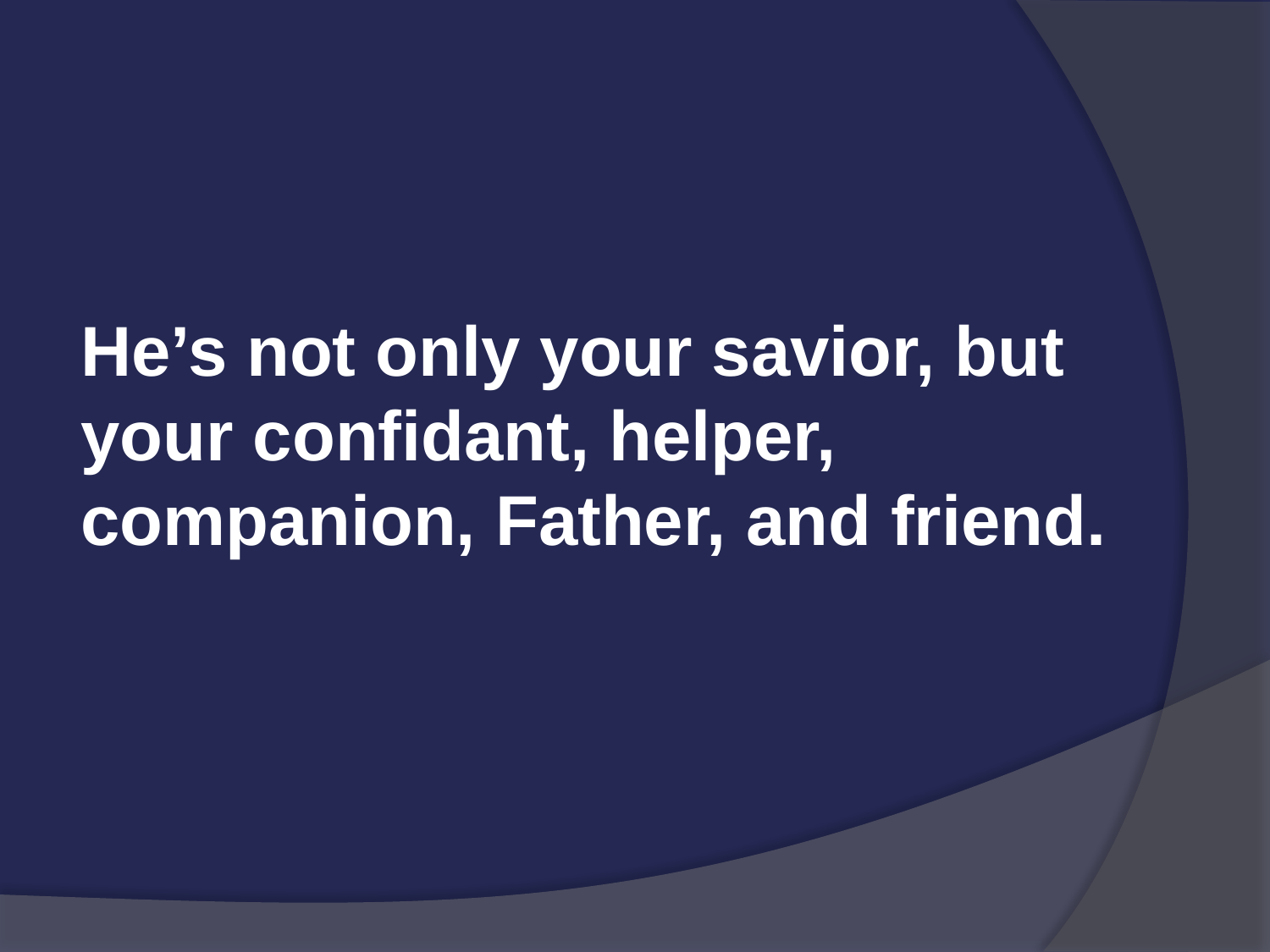

#

He’s not only your savior, but your confidant, helper, companion, Father, and friend.